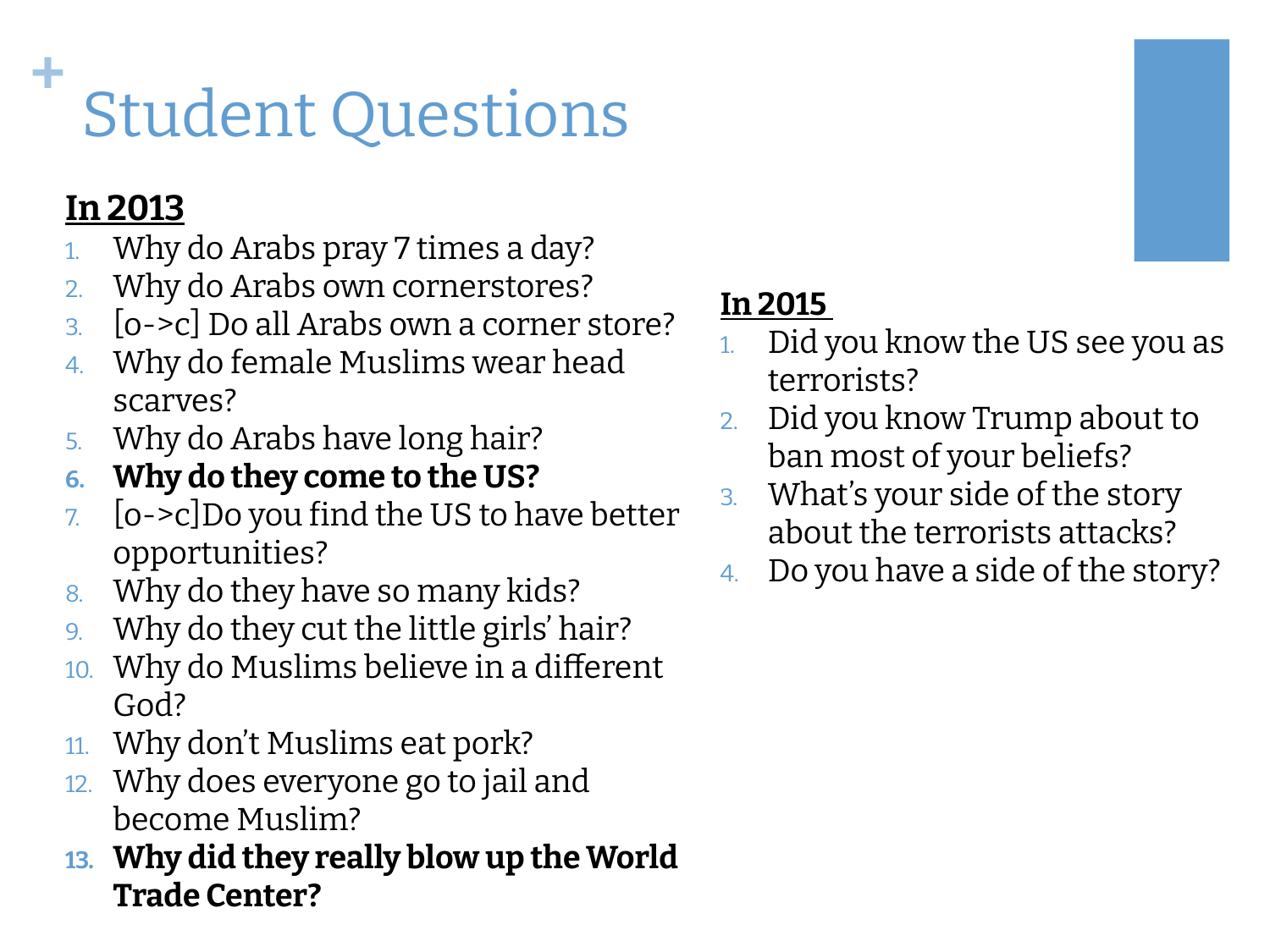

# Student Questions
In 2013
Why do Arabs pray 7 times a day?
Why do Arabs own cornerstores?
[o->c] Do all Arabs own a corner store?
Why do female Muslims wear head scarves?
Why do Arabs have long hair?
Why do they come to the US?
[o->c]Do you find the US to have better opportunities?
Why do they have so many kids?
Why do they cut the little girls’ hair?
Why do Muslims believe in a different God?
Why don’t Muslims eat pork?
Why does everyone go to jail and become Muslim?
Why did they really blow up the World Trade Center?

In 2015
Did you know the US see you as terrorists?
Did you know Trump about to ban most of your beliefs?
What’s your side of the story about the terrorists attacks?
Do you have a side of the story?